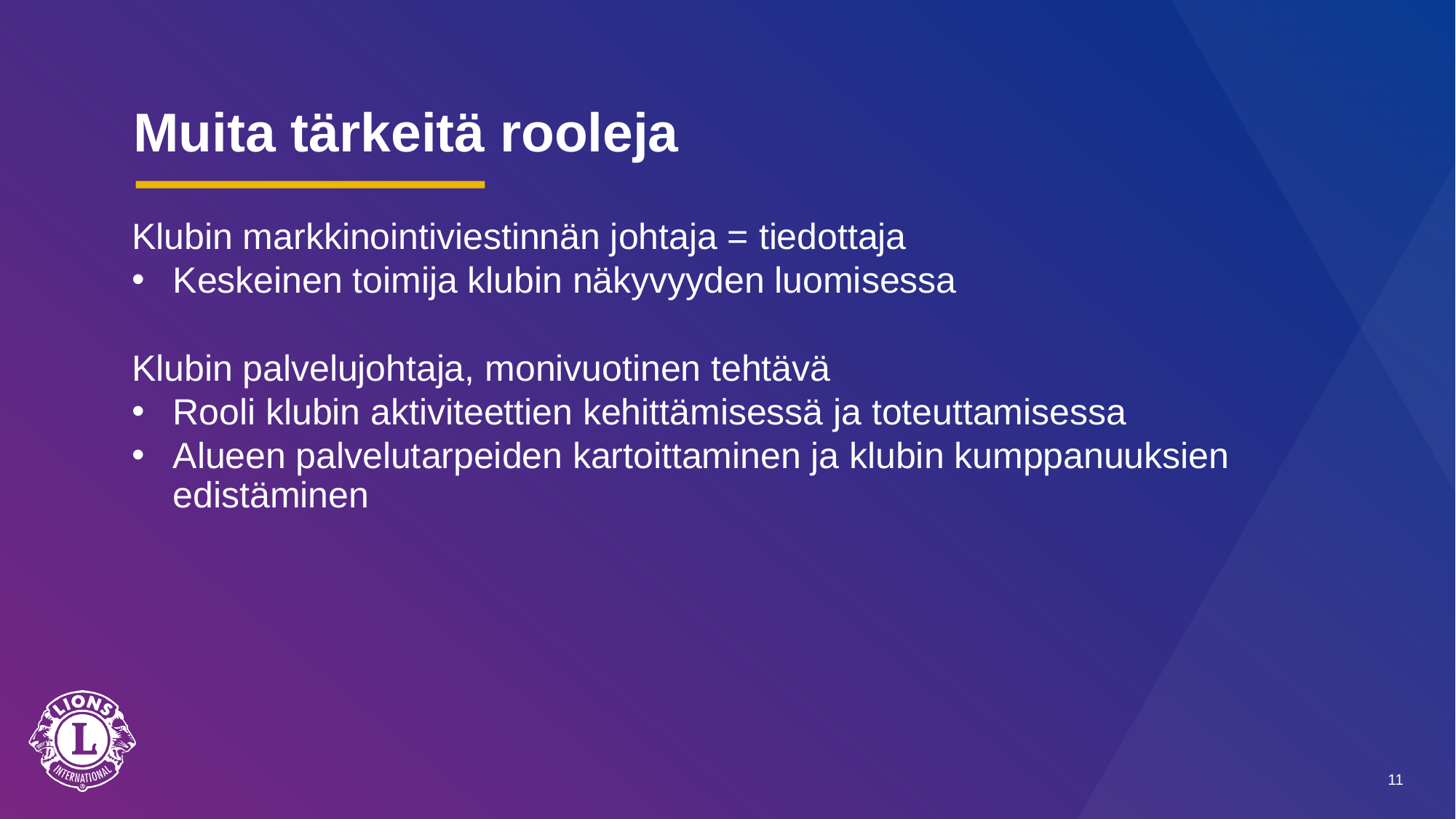

# Muita tärkeitä rooleja
Klubin markkinointiviestinnän johtaja = tiedottaja
Keskeinen toimija klubin näkyvyyden luomisessa

Klubin palvelujohtaja, monivuotinen tehtävä
Rooli klubin aktiviteettien kehittämisessä ja toteuttamisessa
Alueen palvelutarpeiden kartoittaminen ja klubin kumppanuuksien edistäminen